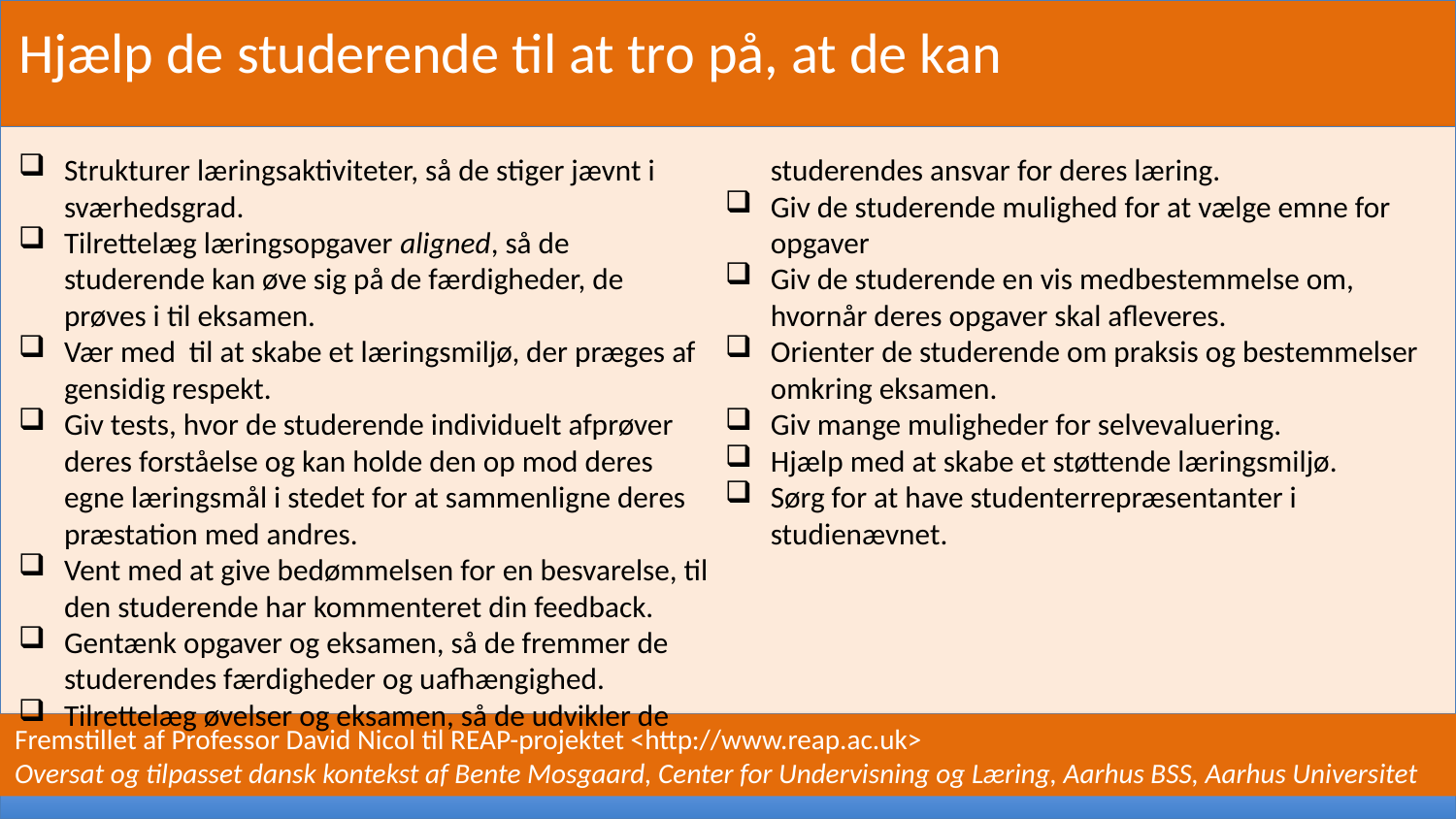

Hjælp de studerende til at tro på, at de kan

Strukturer læringsaktiviteter, så de stiger jævnt i  sværhedsgrad.
Tilrettelæg læringsopgaver aligned, så de studerende kan øve sig på de færdigheder, de prøves i til eksamen.
Vær med  til at skabe et læringsmiljø, der præges af gensidig respekt.
Giv tests, hvor de studerende individuelt afprøver deres forståelse og kan holde den op mod deres egne læringsmål i stedet for at sammenligne deres præstation med andres.
Vent med at give bedømmelsen for en besvarelse, til den studerende har kommenteret din feedback.
Gentænk opgaver og eksamen, så de fremmer de studerendes færdigheder og uafhængighed.
Tilrettelæg øvelser og eksamen, så de udvikler de studerendes ansvar for deres læring.
Giv de studerende mulighed for at vælge emne for  opgaver
Giv de studerende en vis medbestemmelse om, hvornår deres opgaver skal afleveres.
Orienter de studerende om praksis og bestemmelser omkring eksamen.
Giv mange muligheder for selvevaluering.
Hjælp med at skabe et støttende læringsmiljø.
Sørg for at have studenterrepræsentanter i studienævnet.

Fremstillet af Professor David Nicol til REAP-projektet <http://www.reap.ac.uk>
Oversat og tilpasset dansk kontekst af Bente Mosgaard, Center for Undervisning og Læring, Aarhus BSS, Aarhus Universitet